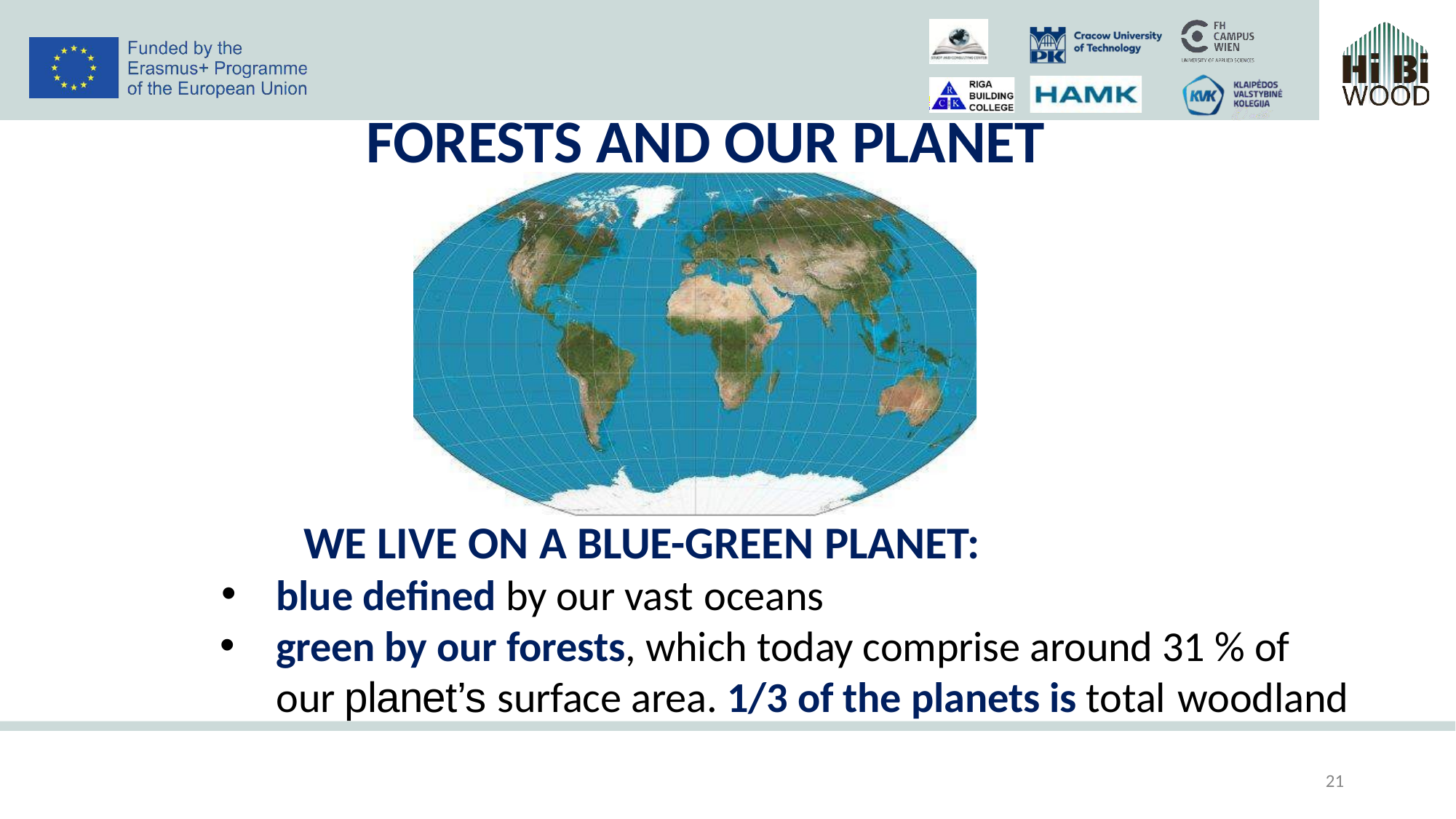

# FORESTS AND OUR PLANET

WE LIVE ON A BLUE-GREEN PLANET:
blue defined by our vast oceans
green by our forests, which today comprise around 31 % of  our planet’s surface area. 1/3 of the planets is total woodland
21